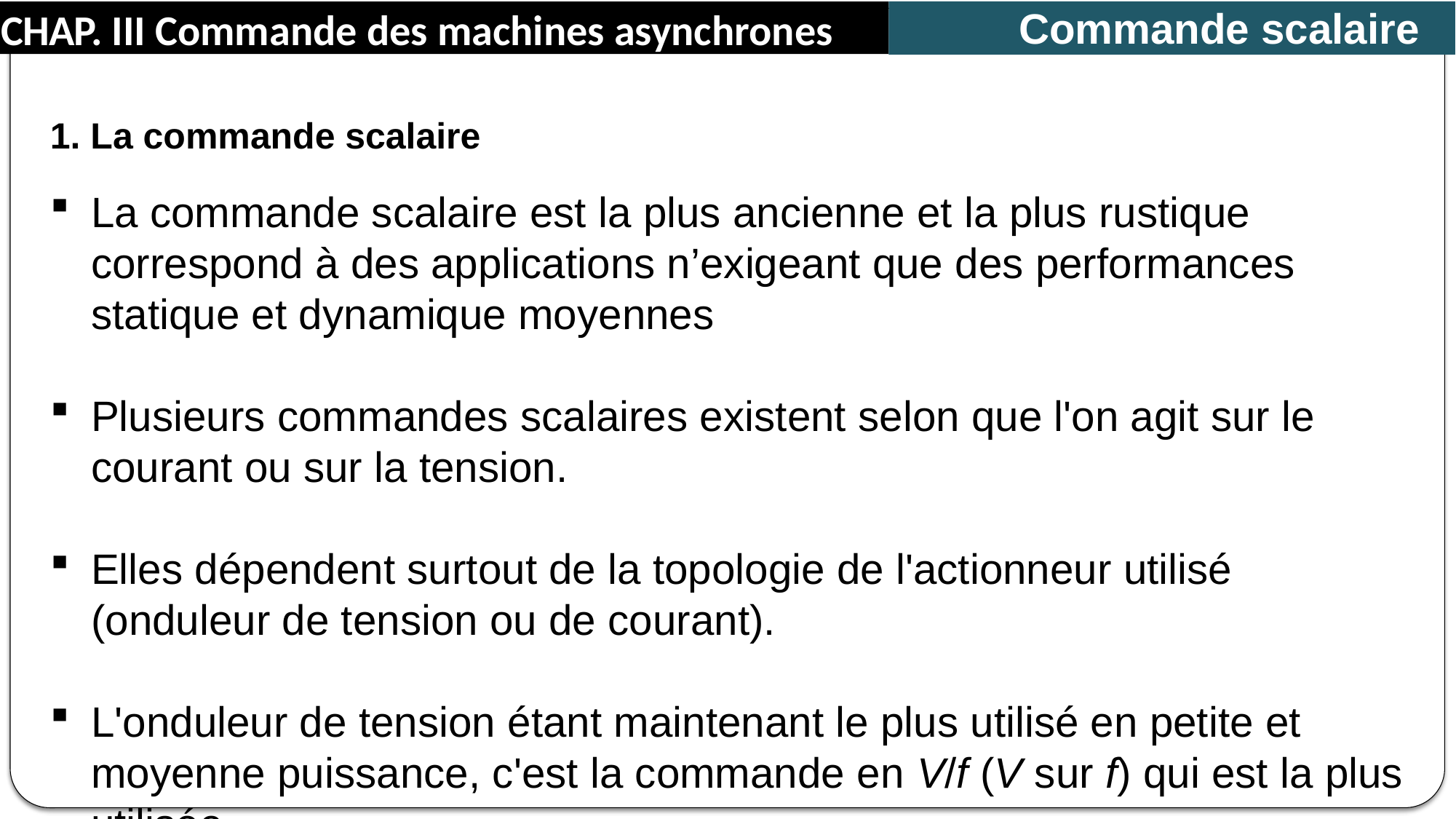

Commande scalaire
CHAP. III Commande des machines asynchrones
1. La commande scalaire
La commande scalaire est la plus ancienne et la plus rustique correspond à des applications n’exigeant que des performances statique et dynamique moyennes

Plusieurs commandes scalaires existent selon que l'on agit sur le courant ou sur la tension.

Elles dépendent surtout de la topologie de l'actionneur utilisé (onduleur de tension ou de courant).

L'onduleur de tension étant maintenant le plus utilisé en petite et moyenne puissance, c'est la commande en V/f (V sur f) qui est la plus utilisée.